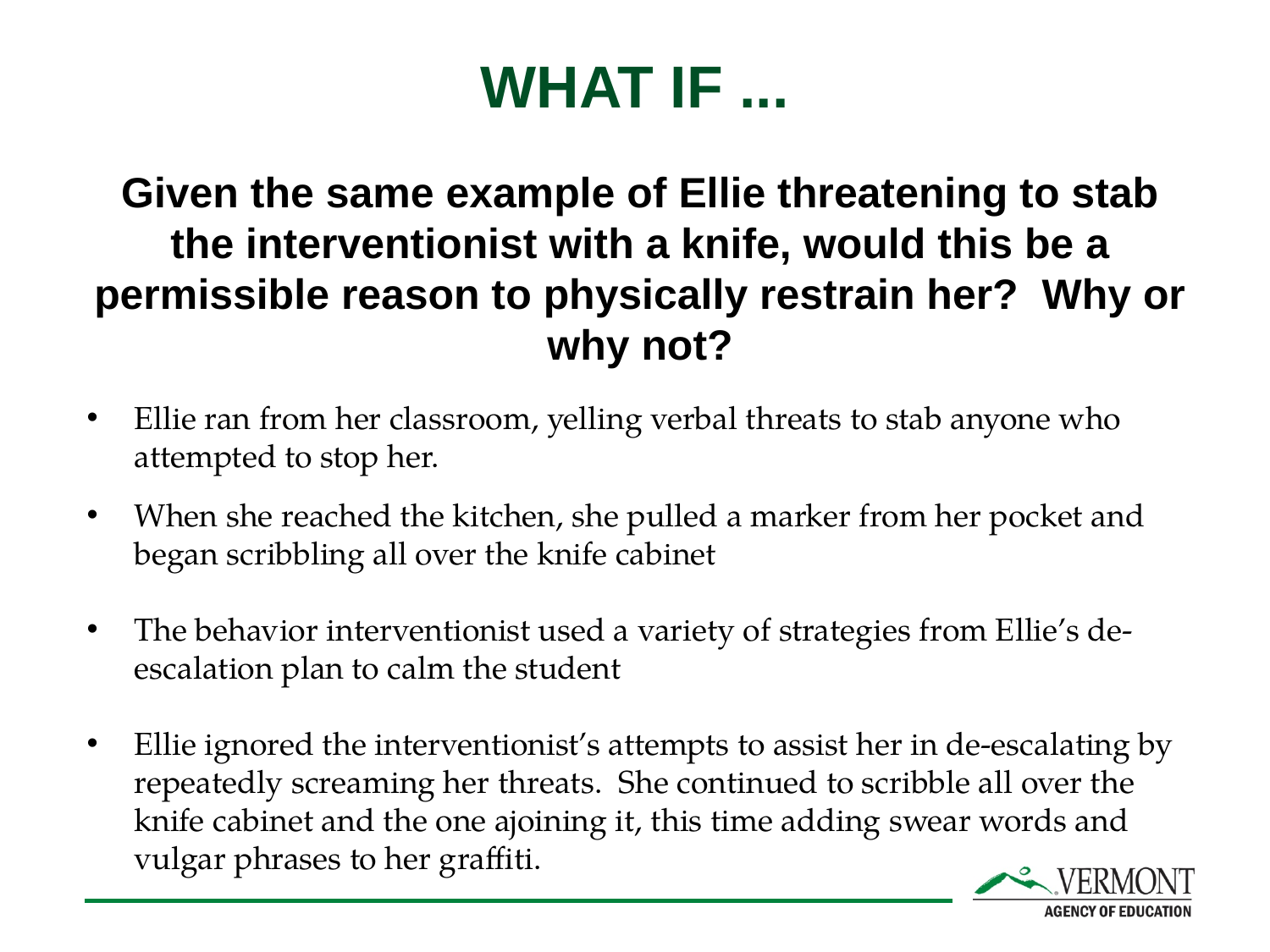

# WHAT IF ...
Given the same example of Ellie threatening to stab the interventionist with a knife, would this be a permissible reason to physically restrain her?  Why or why not?

Ellie ran from her classroom, yelling verbal threats to stab anyone who attempted to stop her.

When she reached the kitchen, she pulled a marker from her pocket and began scribbling all over the knife cabinet

The behavior interventionist used a variety of strategies from Ellie’s de-escalation plan to calm the student

Ellie ignored the interventionist’s attempts to assist her in de-escalating by repeatedly screaming her threats.  She continued to scribble all over the knife cabinet and the one ajoining it, this time adding swear words and vulgar phrases to her graffiti.